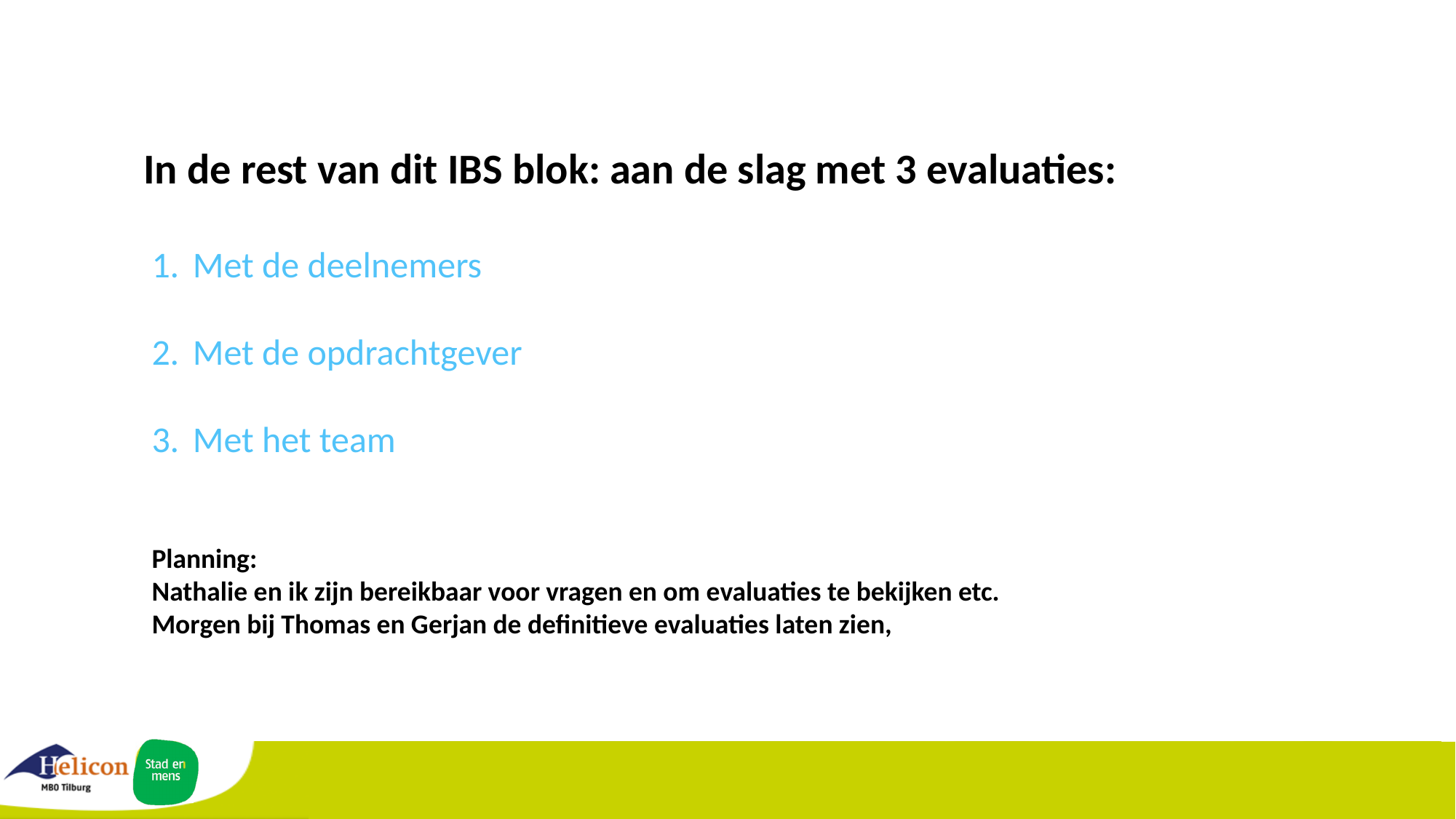

In de rest van dit IBS blok: aan de slag met 3 evaluaties:
Met de deelnemers

Met de opdrachtgever

Met het team
Planning:
Nathalie en ik zijn bereikbaar voor vragen en om evaluaties te bekijken etc.
Morgen bij Thomas en Gerjan de definitieve evaluaties laten zien,